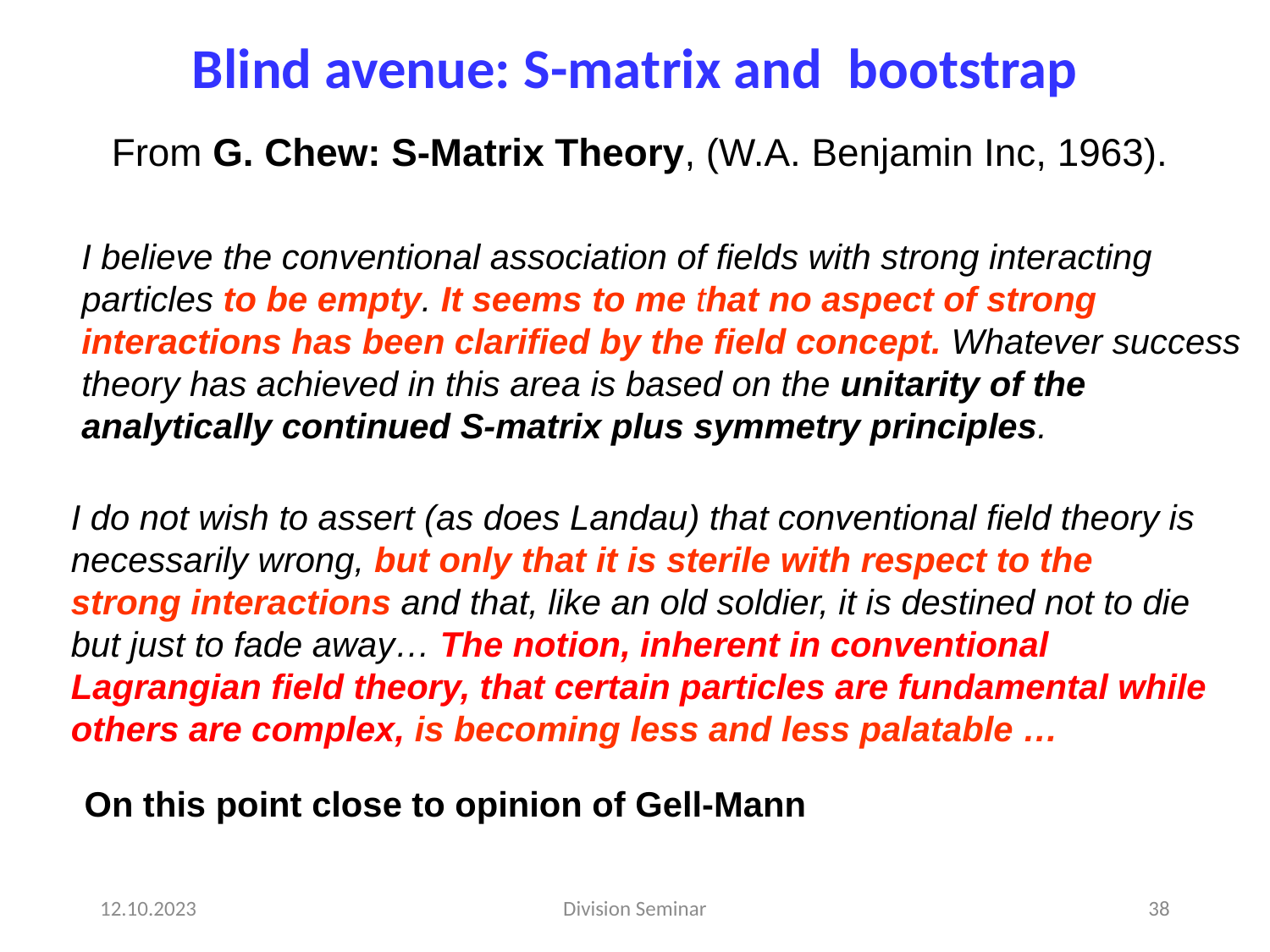

Blind avenue: S-matrix and  bootstrap
From G. Chew: S-Matrix Theory, (W.A. Benjamin Inc, 1963).
I believe the conventional association of fields with strong interacting particles to be empty. It seems to me that no aspect of strong interactions has been clarified by the field concept. Whatever success theory has achieved in this area is based on the unitarity of the analytically continued S-matrix plus symmetry principles.
I do not wish to assert (as does Landau) that conventional field theory is necessarily wrong, but only that it is sterile with respect to the strong interactions and that, like an old soldier, it is destined not to die but just to fade away… The notion, inherent in conventional Lagrangian field theory, that certain particles are fundamental while others are complex, is becoming less and less palatable …
On this point close to opinion of Gell-Mann
12.10.2023
Division Seminar
38